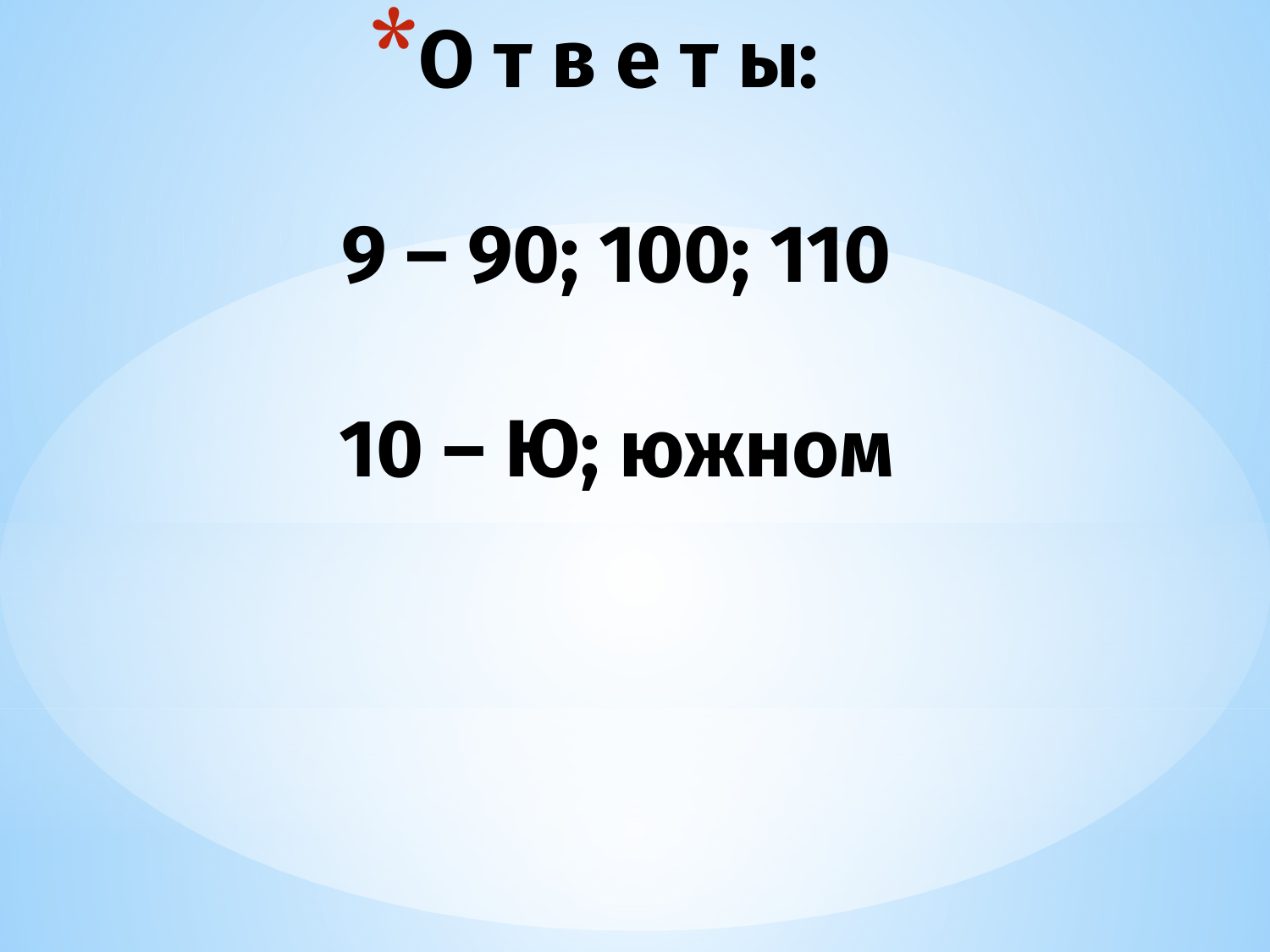

# О т в е т ы: 9 – 90; 100; 110 10 – Ю; южном